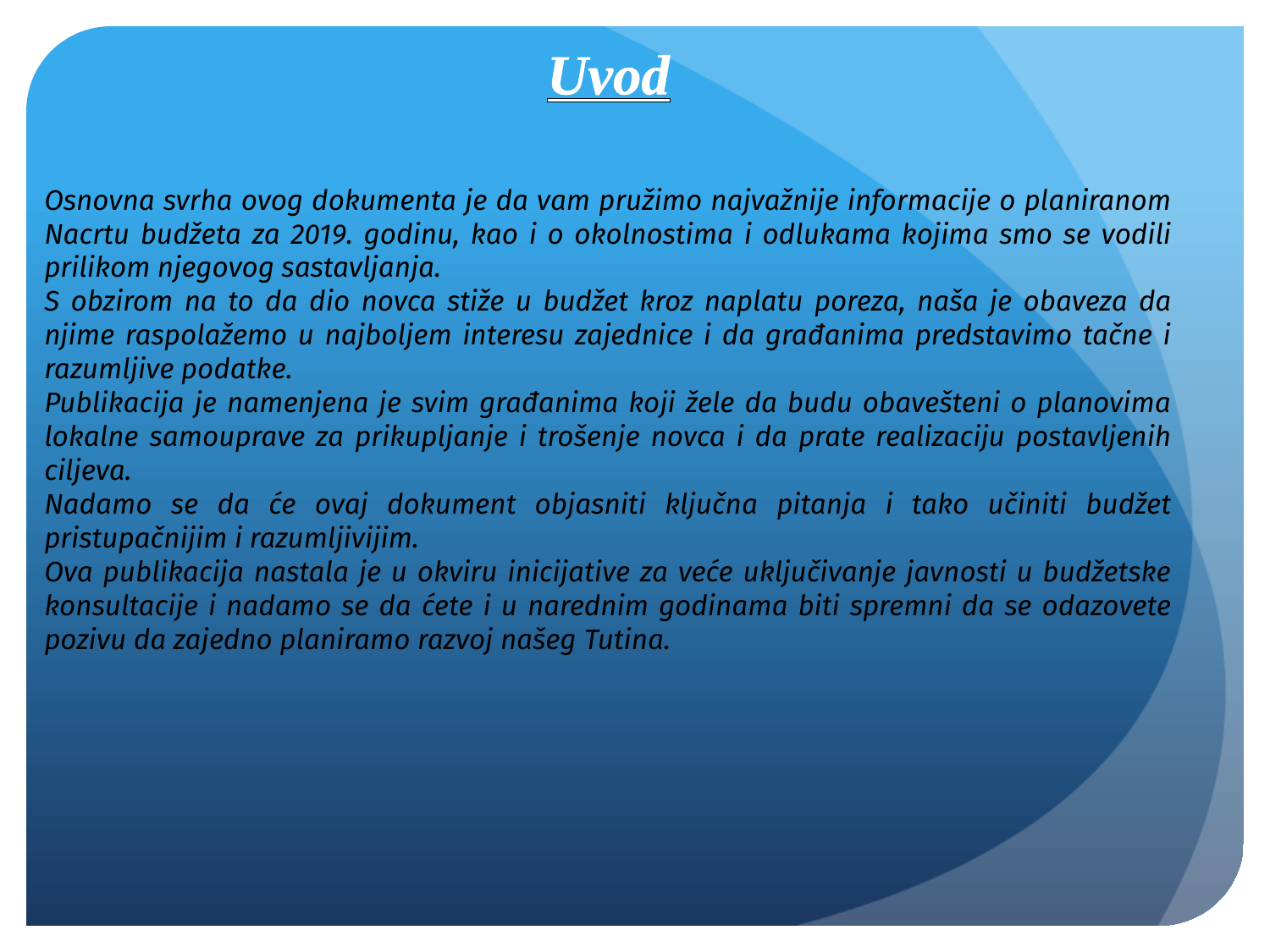

Uvod
Osnovna svrha ovog dokumenta je da vam pružimo najvažnije informacije o planiranom Nacrtu budžeta za 2019. godinu, kao i o okolnostima i odlukama kojima smo se vodili prilikom njegovog sastavljanja.
S obzirom na to da dio novca stiže u budžet kroz naplatu poreza, naša je obaveza da njime raspolažemo u najboljem interesu zajednice i da građanima predstavimo tačne i razumljive podatke.
Publikacija je namenjena je svim građanima koji žele da budu obavešteni o planovima lokalne samouprave za prikupljanje i trošenje novca i da prate realizaciju postavljenih ciljeva.
Nadamo se da će ovaj dokument objasniti ključna pitanja i tako učiniti budžet pristupačnijim i razumljivijim.
Ova publikacija nastala je u okviru inicijative za veće uključivanje javnosti u budžetske konsultacije i nadamo se da ćete i u narednim godinama biti spremni da se odazovete pozivu da zajedno planiramo razvoj našeg Tutina.